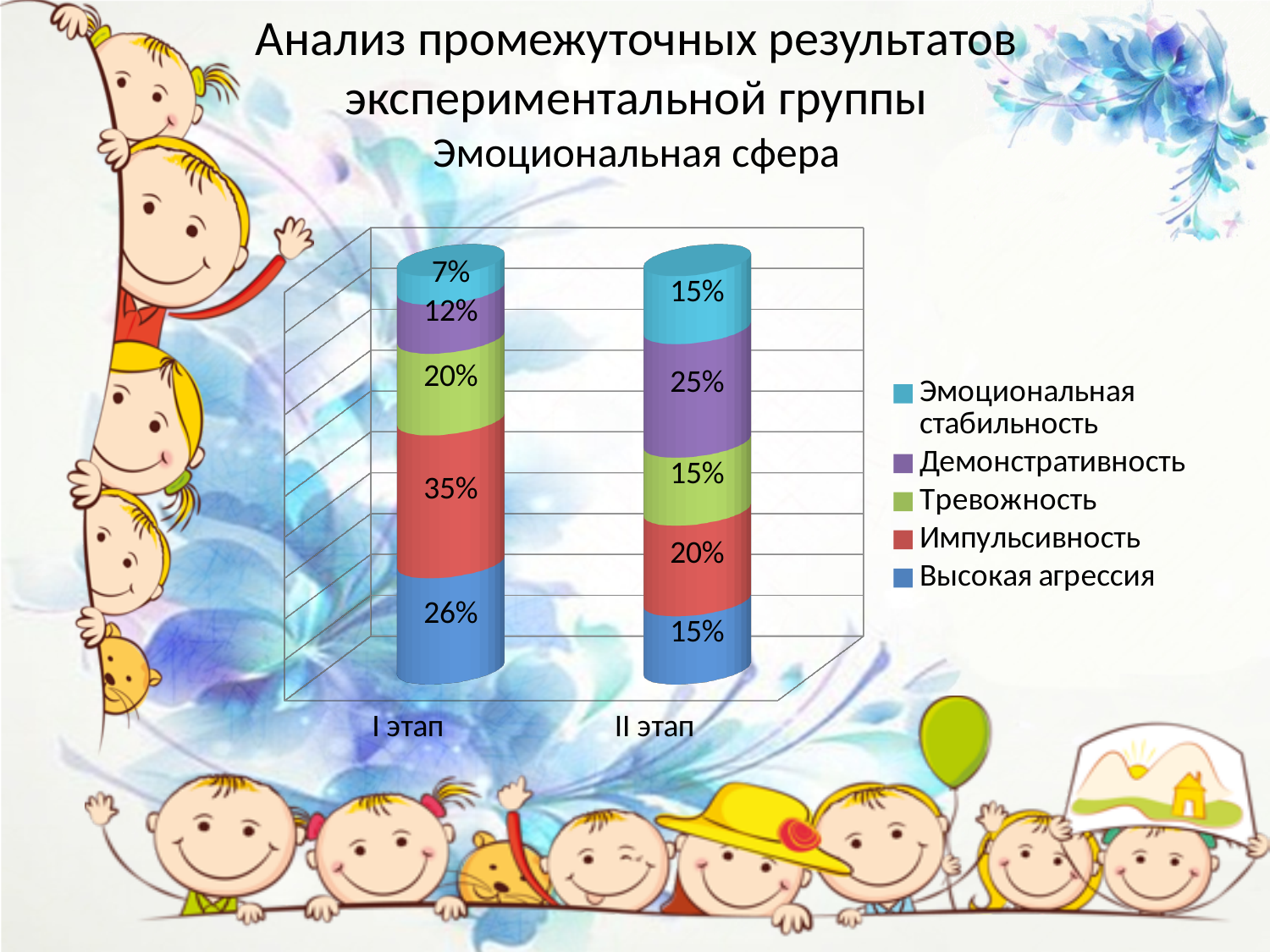

# Анализ промежуточных результатов экспериментальной группы Эмоциональная сфера

[unsupported chart]